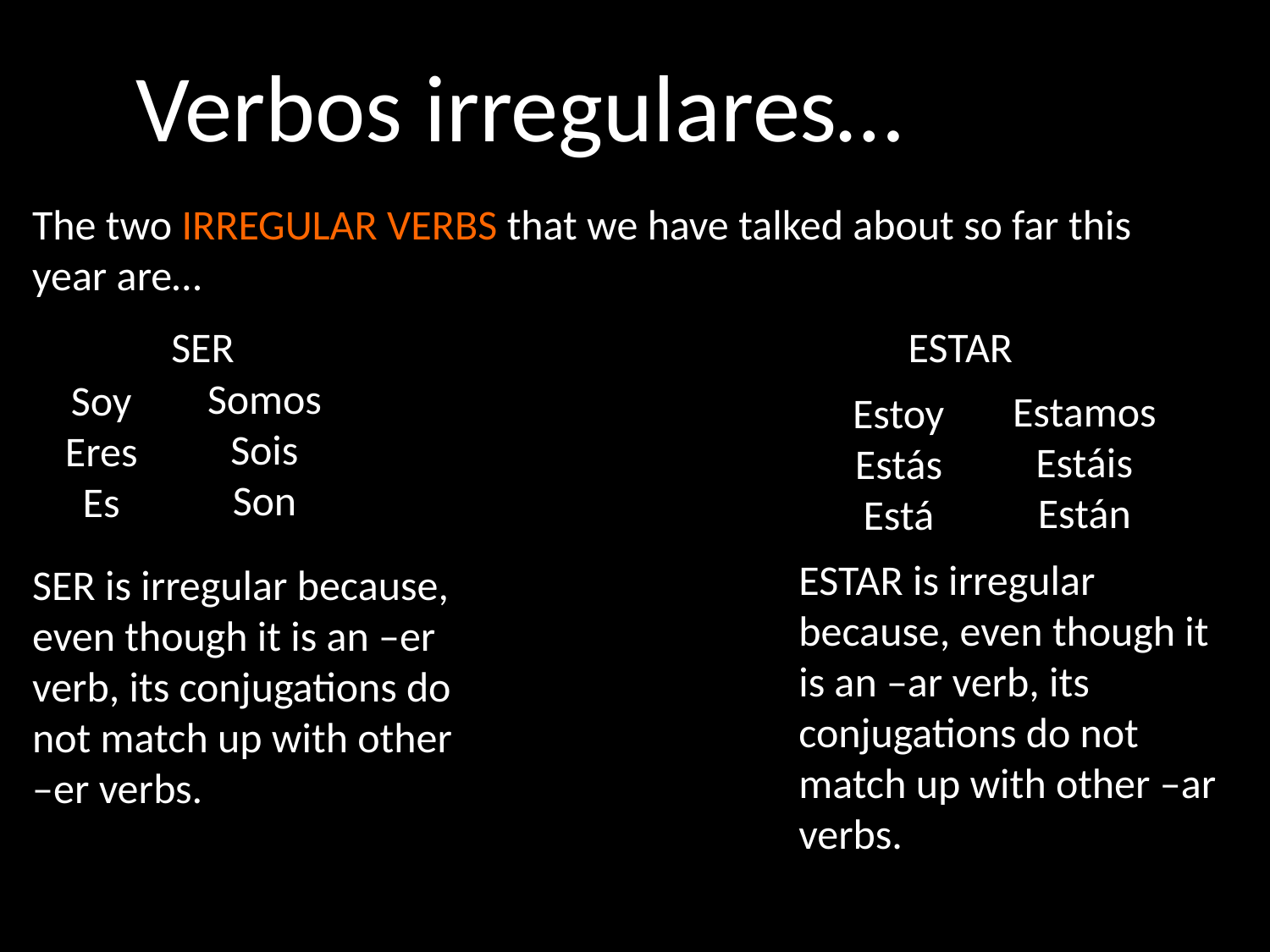

Verbos irregulares…
The two IRREGULAR VERBS that we have talked about so far this year are…
SER
ESTAR
Somos
Sois
Son
Soy
Eres
Es
Estamos
Estáis
Están
Estoy
Estás
Está
ESTAR is irregular because, even though it is an –ar verb, its conjugations do not match up with other –ar verbs.
SER is irregular because, even though it is an –er verb, its conjugations do not match up with other –er verbs.